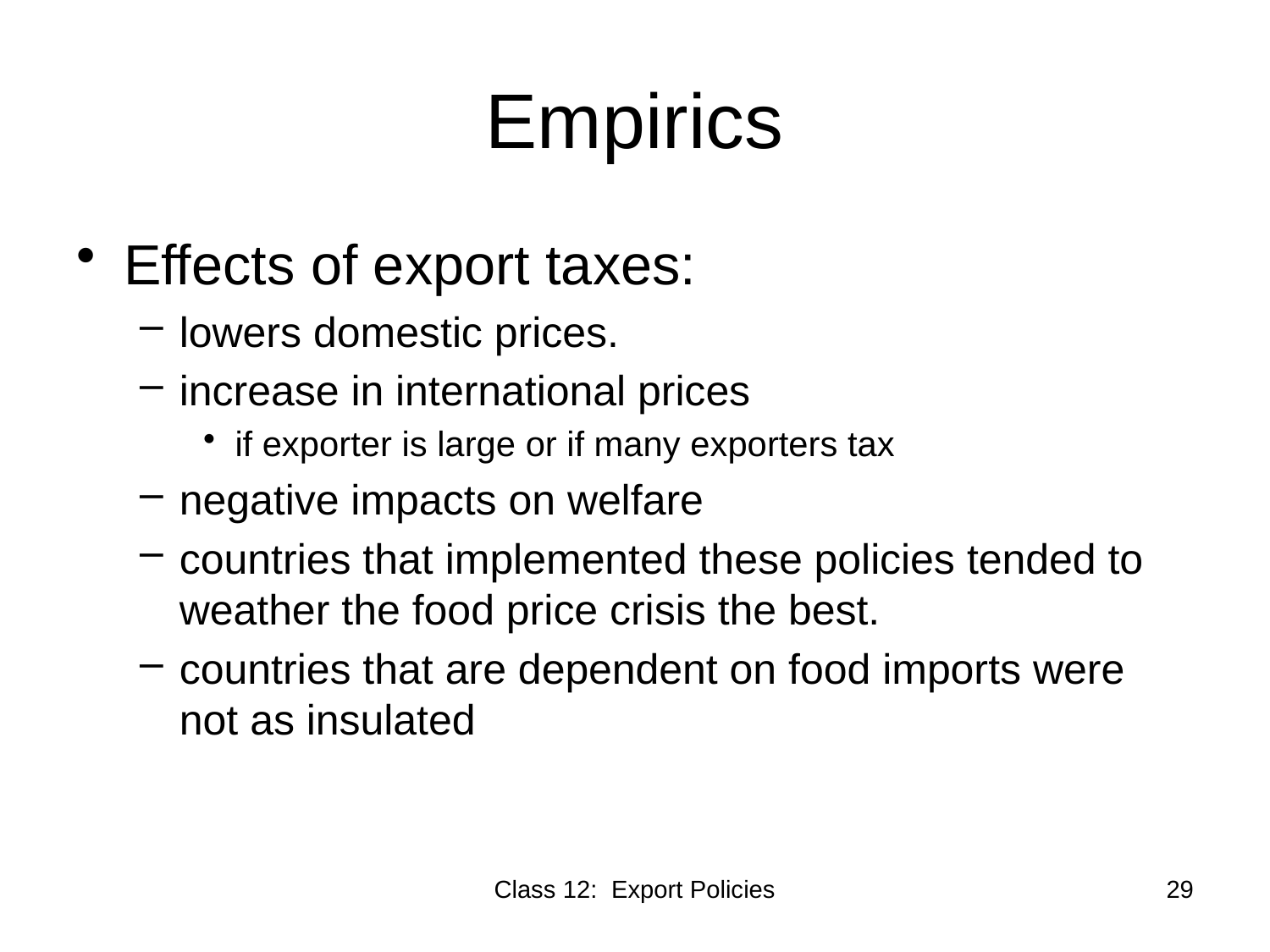

# Empirics
Effects of export taxes:
lowers domestic prices.
increase in international prices
if exporter is large or if many exporters tax
negative impacts on welfare
countries that implemented these policies tended to weather the food price crisis the best.
countries that are dependent on food imports were not as insulated

Class 12:  Export Policies
29